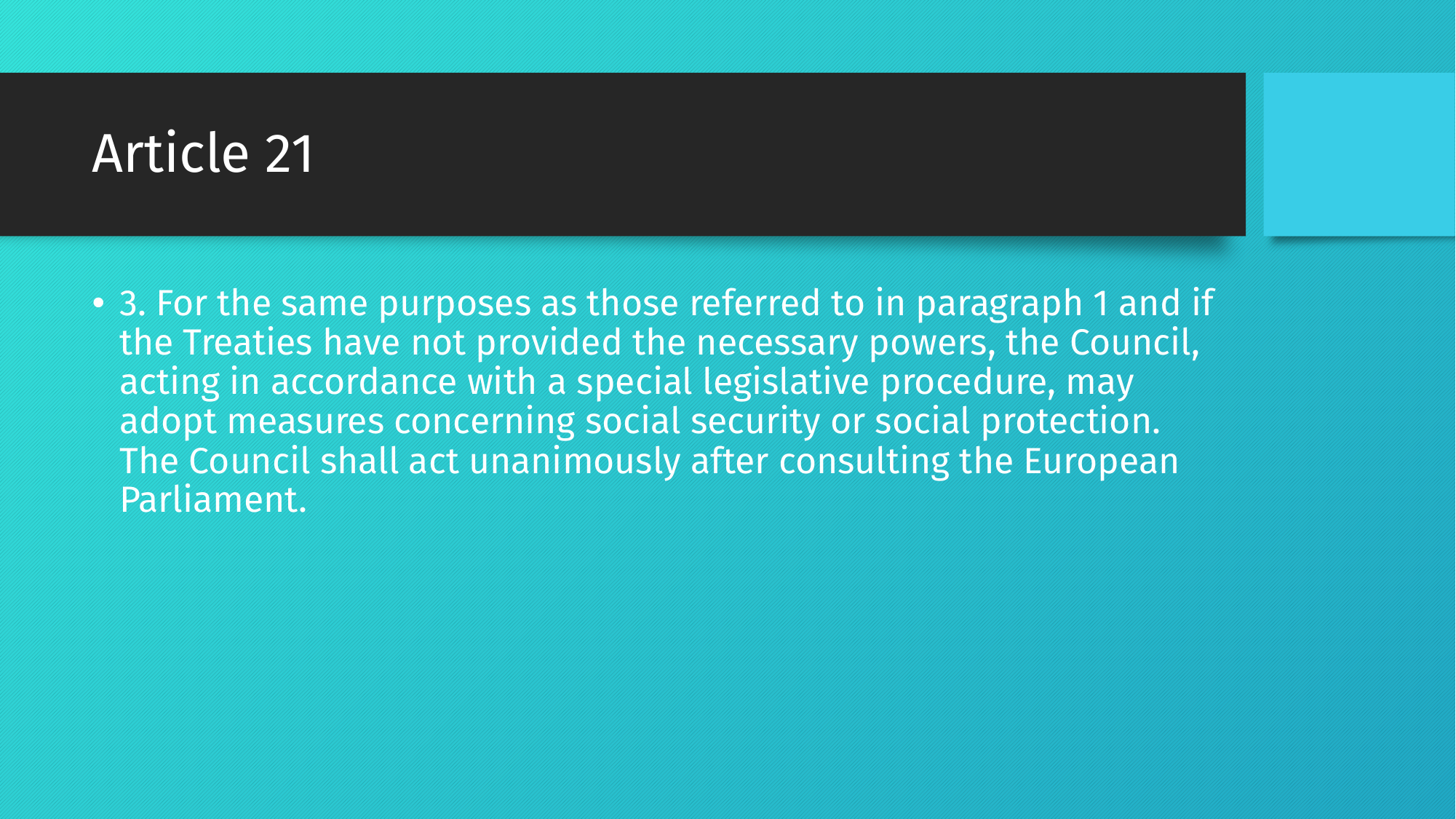

# Article 21
3. For the same purposes as those referred to in paragraph 1 and if the Treaties have not provided the necessary powers, the Council, acting in accordance with a special legislative procedure, may adopt measures concerning social security or social protection. The Council shall act unanimously after consulting the European Parliament.